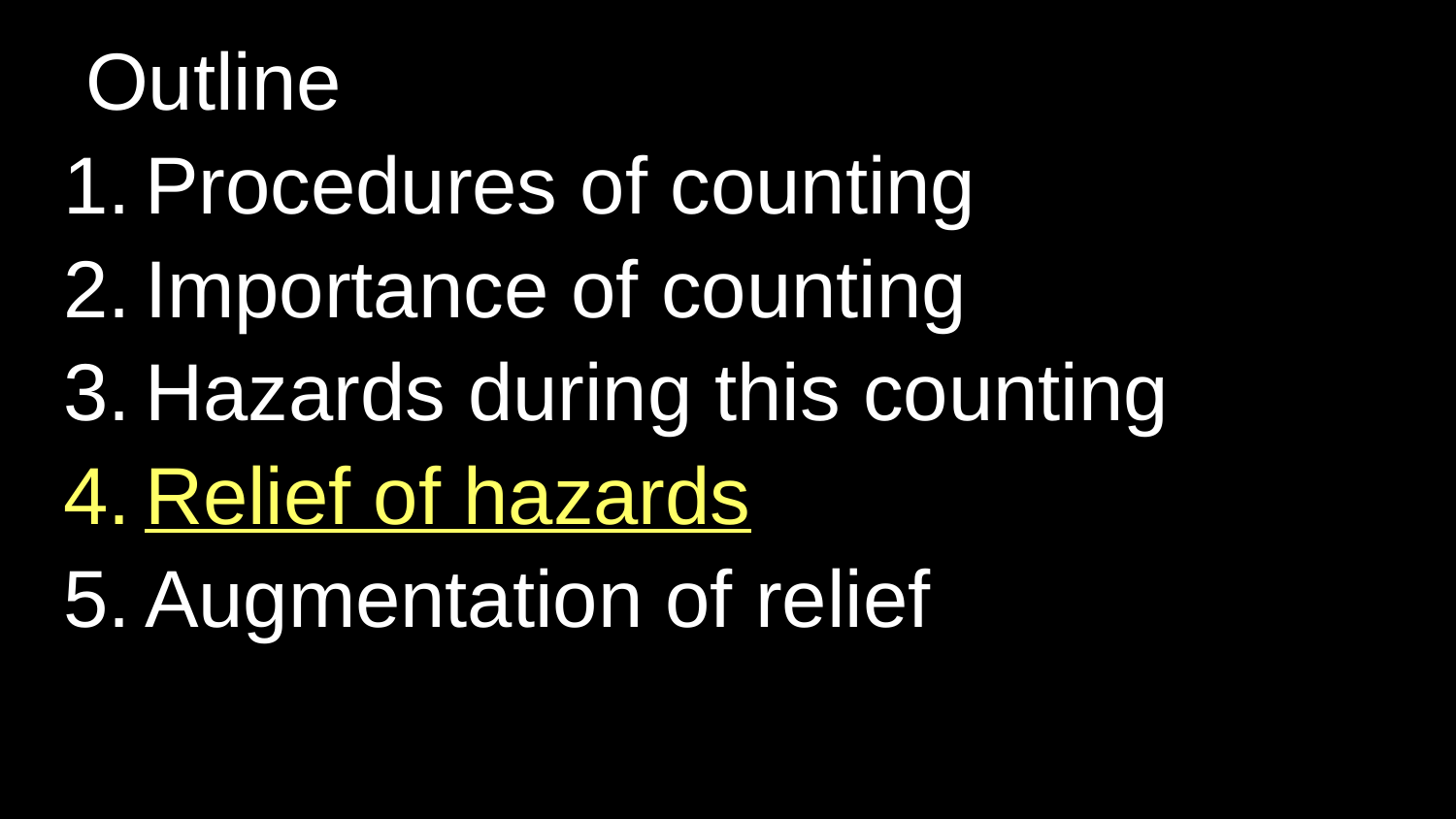

Outline
Procedures of counting
Importance of counting
Hazards during this counting
Relief of hazards
Augmentation of relief